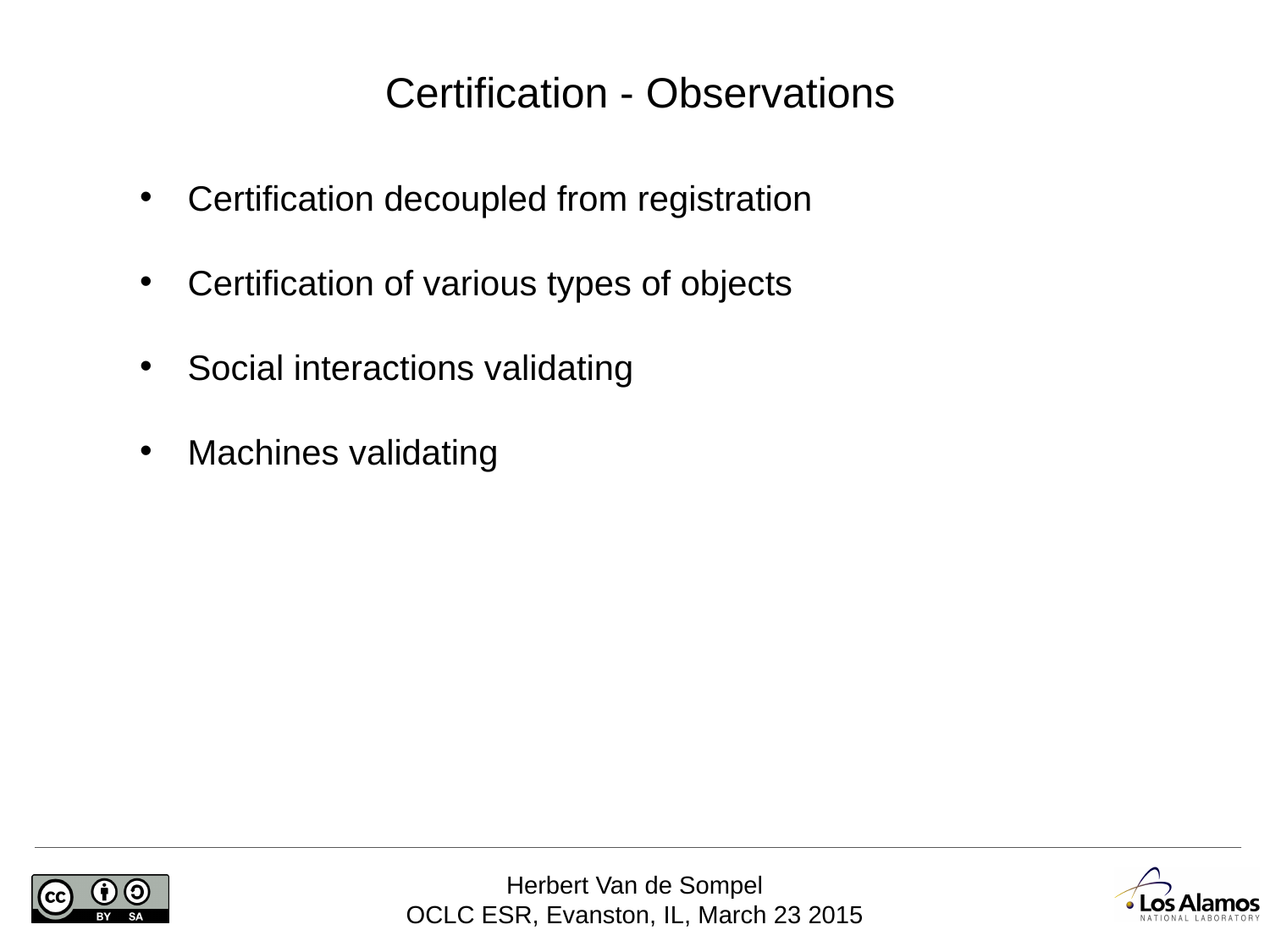

# Certification - Observations
Certification decoupled from registration

Certification of various types of objects

Social interactions validating

Machines validating